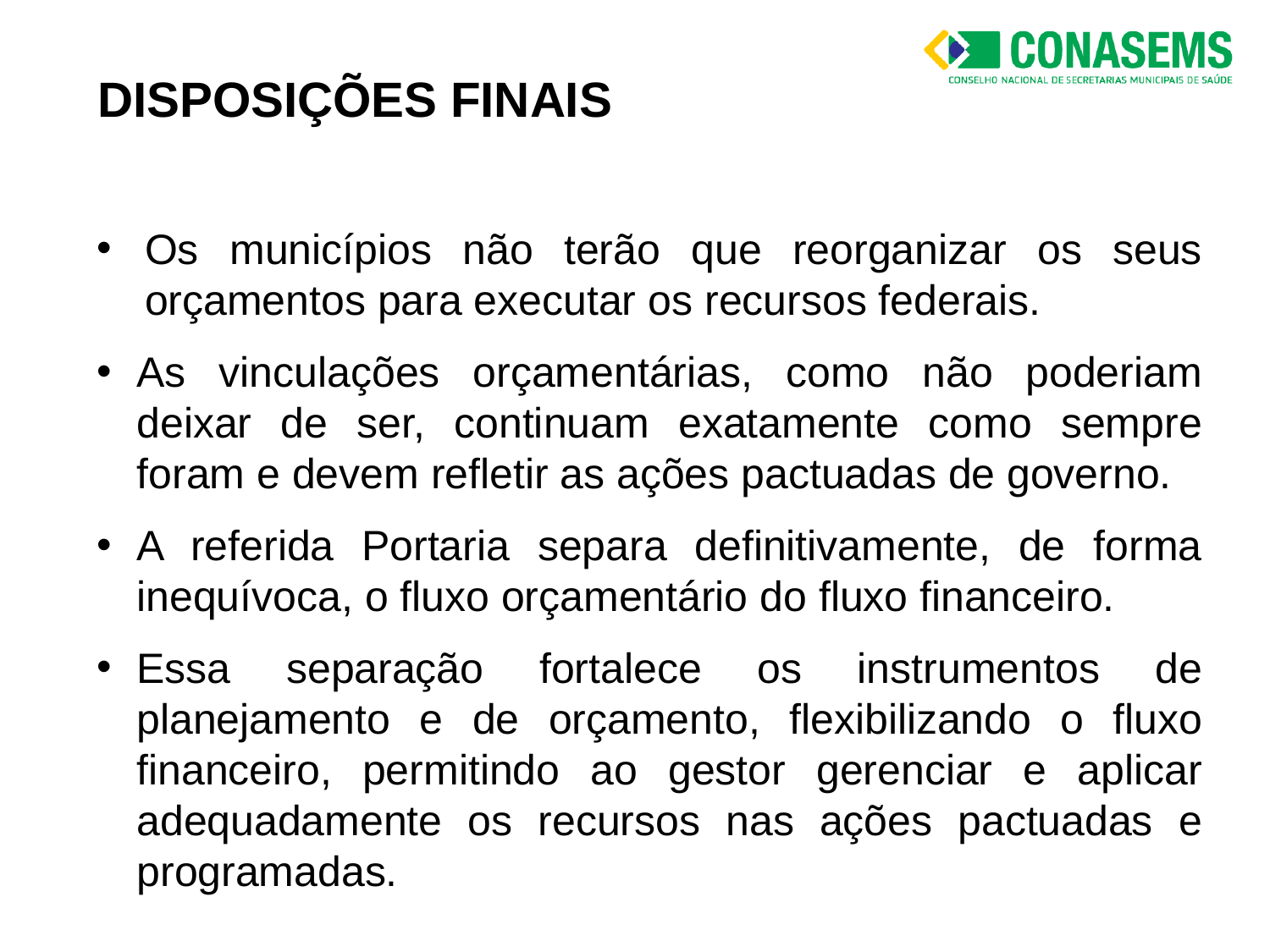

# DISPOSIÇÕES FINAIS
Os municípios não terão que reorganizar os seus orçamentos para executar os recursos federais.
As vinculações orçamentárias, como não poderiam deixar de ser, continuam exatamente como sempre foram e devem refletir as ações pactuadas de governo.
A referida Portaria separa definitivamente, de forma inequívoca, o fluxo orçamentário do fluxo financeiro.
Essa separação fortalece os instrumentos de planejamento e de orçamento, flexibilizando o fluxo financeiro, permitindo ao gestor gerenciar e aplicar adequadamente os recursos nas ações pactuadas e programadas.